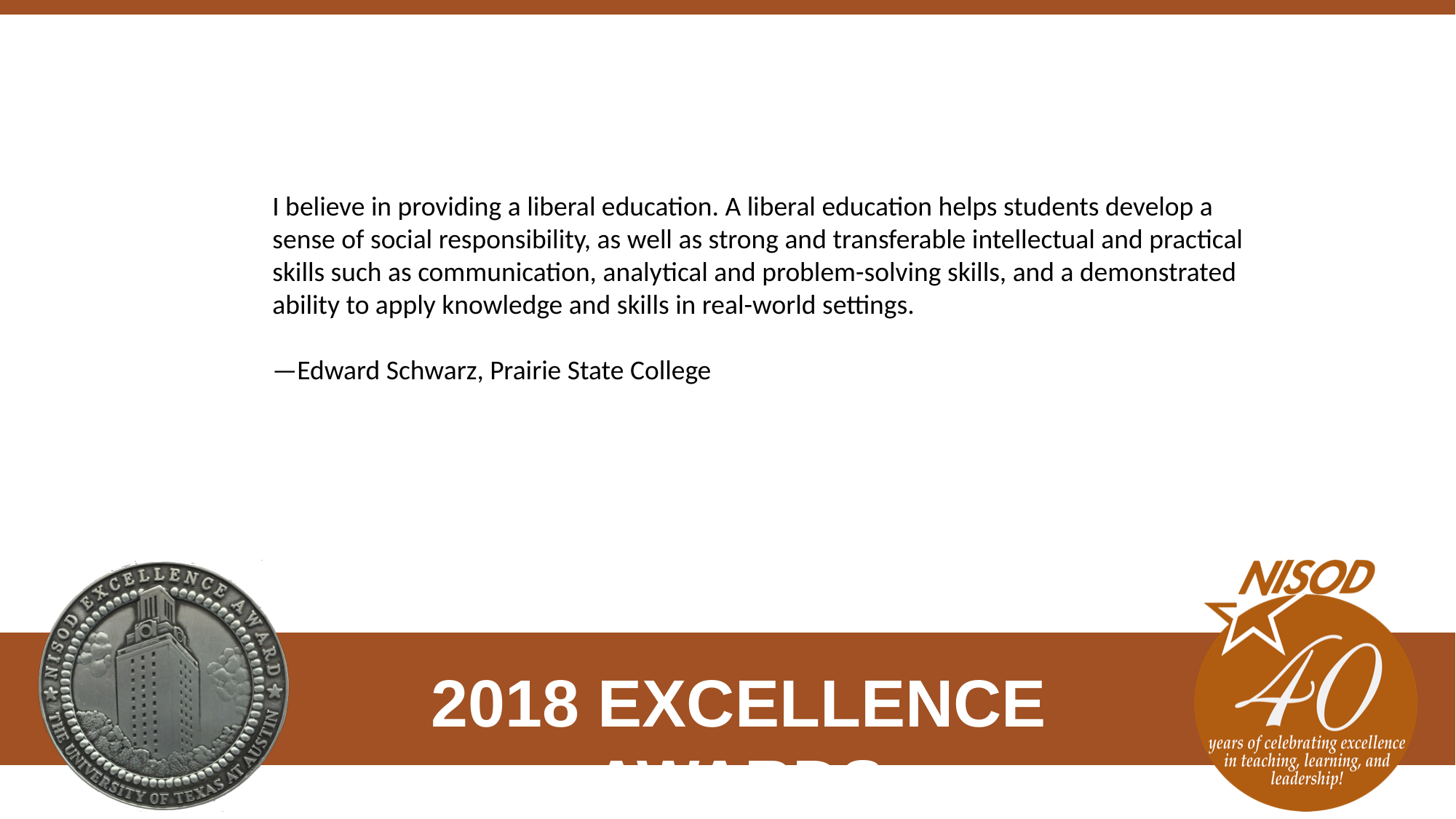

I believe in providing a liberal education. A liberal education helps students develop a sense of social responsibility, as well as strong and transferable intellectual and practical skills such as communication, analytical and problem-solving skills, and a demonstrated ability to apply knowledge and skills in real-world settings.

—Edward Schwarz, Prairie State College